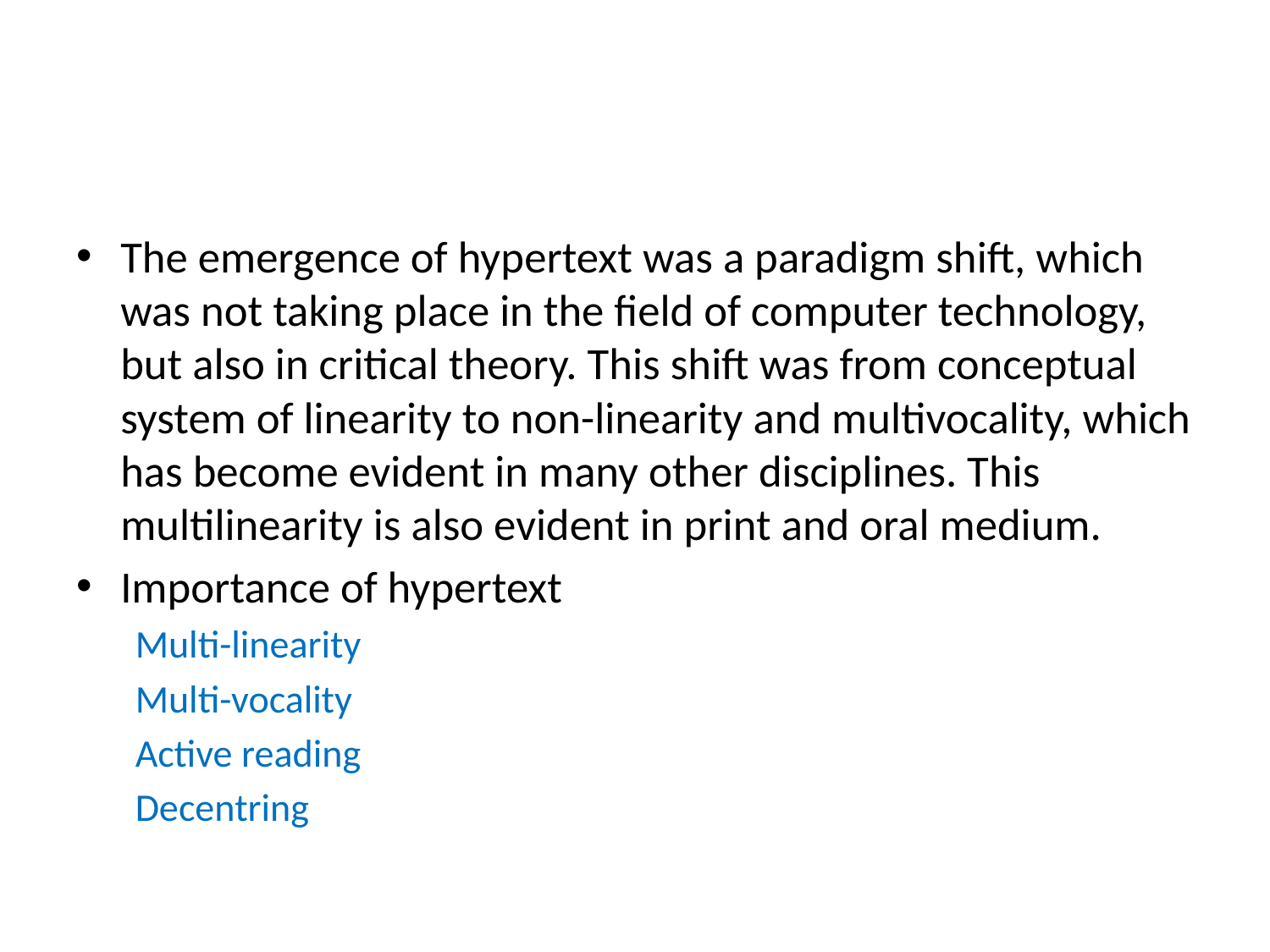

The emergence of hypertext was a paradigm shift, which was not taking place in the field of computer technology, but also in critical theory. This shift was from conceptual system of linearity to non-linearity and multivocality, which has become evident in many other disciplines. This multilinearity is also evident in print and oral medium.
Importance of hypertext
Multi-linearity
Multi-vocality
Active reading
Decentring